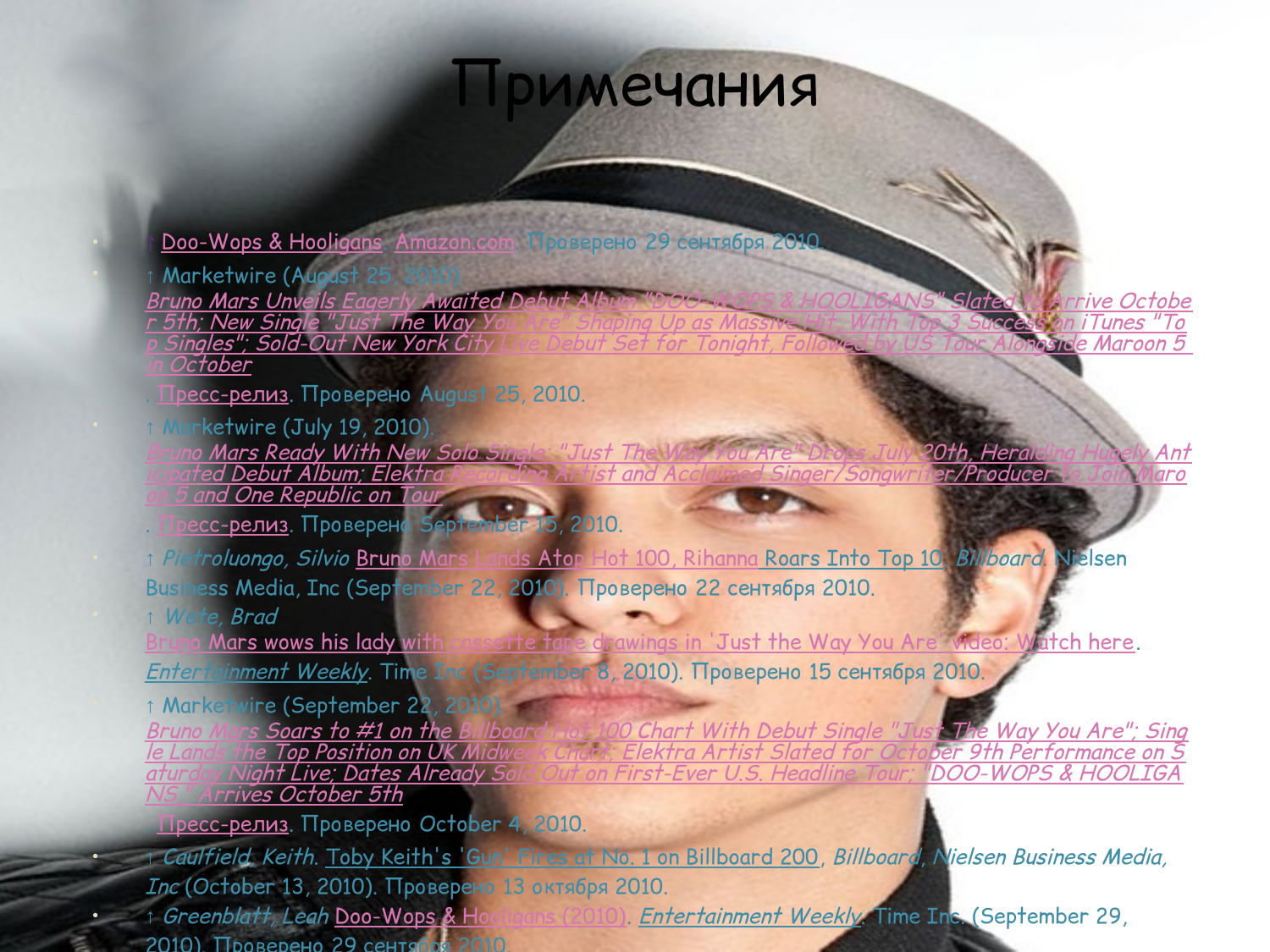

# Примечания
↑ Doo-Wops & Hooligans. Amazon.com. Проверено 29 сентября 2010.
↑ Marketwire (August 25, 2010). Bruno Mars Unveils Eagerly Awaited Debut Album "DOO-WOPS & HOOLIGANS" Slated to Arrive October 5th; New Single "Just The Way You Are" Shaping Up as Massive Hit, With Top 3 Success on iTunes "Top Singles"; Sold-Out New York City Live Debut Set for Tonight, Followed by US Tour Alongside Maroon 5 in October. Пресс-релиз. Проверено August 25, 2010.
↑ Marketwire (July 19, 2010). Bruno Mars Ready With New Solo Single; "Just The Way You Are" Drops July 20th, Heralding Hugely Anticipated Debut Album; Elektra Recording Artist and Acclaimed Singer/Songwriter/Producer to Join Maroon 5 and One Republic on Tour. Пресс-релиз. Проверено September 15, 2010.
↑ Pietroluongo, Silvio Bruno Mars Lands Atop Hot 100, Rihanna Roars Into Top 10. Billboard. Nielsen Business Media, Inc (September 22, 2010). Проверено 22 сентября 2010.
↑ Wete, Brad Bruno Mars wows his lady with cassette tape drawings in 'Just the Way You Are' video: Watch here. Entertainment Weekly. Time Inc (September 8, 2010). Проверено 15 сентября 2010.
↑ Marketwire (September 22, 2010). Bruno Mars Soars to #1 on the Billboard Hot 100 Chart With Debut Single "Just The Way You Are"; Single Lands the Top Position on UK Midweek Chart; Elektra Artist Slated for October 9th Performance on Saturday Night Live; Dates Already Sold Out on First-Ever U.S. Headline Tour; "DOO-WOPS & HOOLIGANS," Arrives October 5th. Пресс-релиз. Проверено October 4, 2010.
↑ Caulfield, Keith. Toby Keith's 'Gun' Fires at No. 1 on Billboard 200, Billboard, Nielsen Business Media, Inc (October 13, 2010). Проверено 13 октября 2010.
↑ Greenblatt, Leah Doo-Wops & Hooligans (2010). Entertainment Weekly. Time Inc. (September 29, 2010). Проверено 29 сентября 2010.
↑ Bruno Mars Arrested (September 20, 2010).
↑ Bruno Mars -- Sniffed Out by Bathroom Attendant (September 20, 2010).